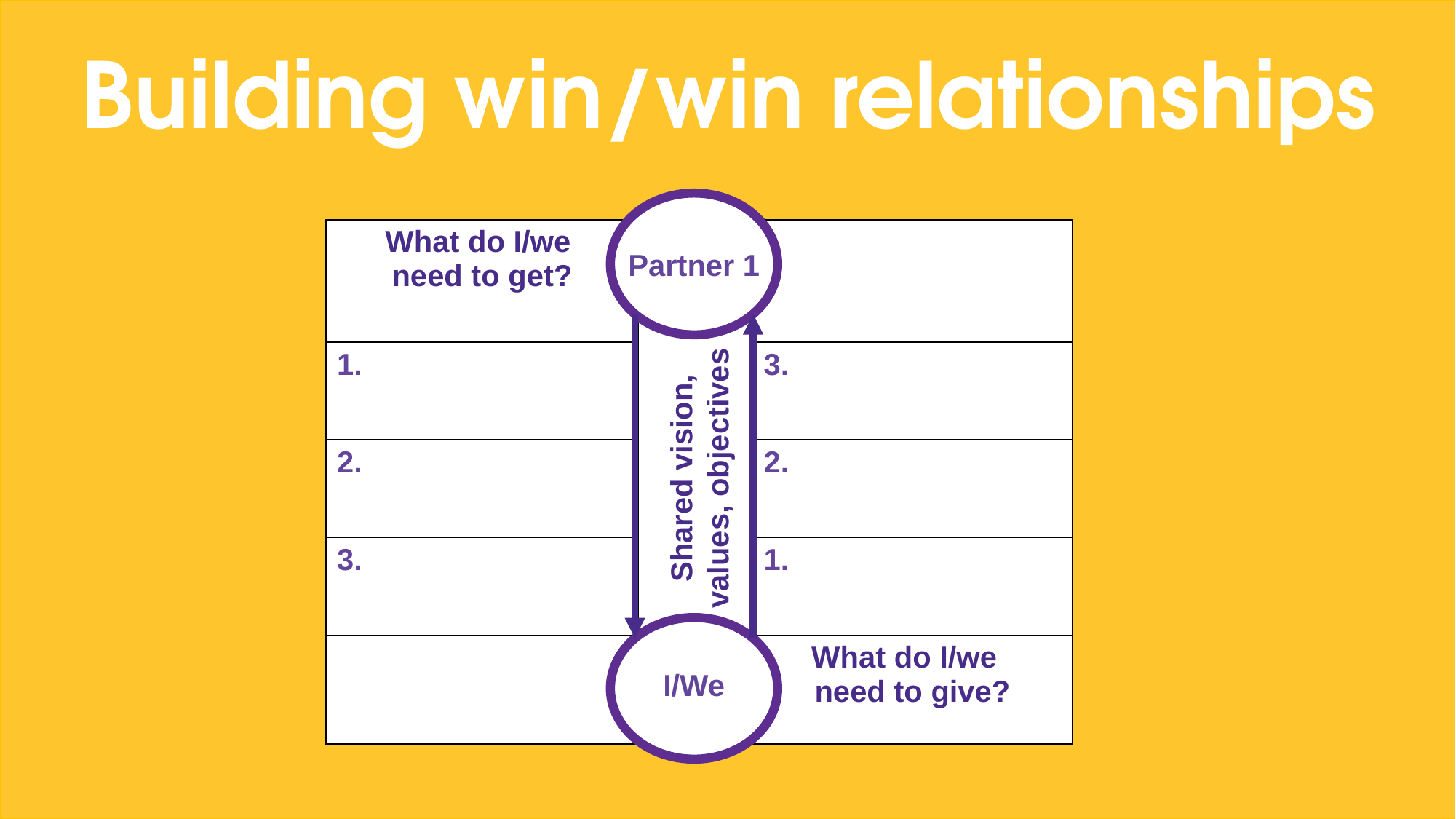

Building win/win relationships
Partner 1
| What do I/we need to get? |  |  |
| --- | --- | --- |
| 1. |  | 3. |
| 2. |  | 2. |
| 3. |  | 1. |
|  |  | What do I/we need to give? |
Shared vision, values, objectives
I/We